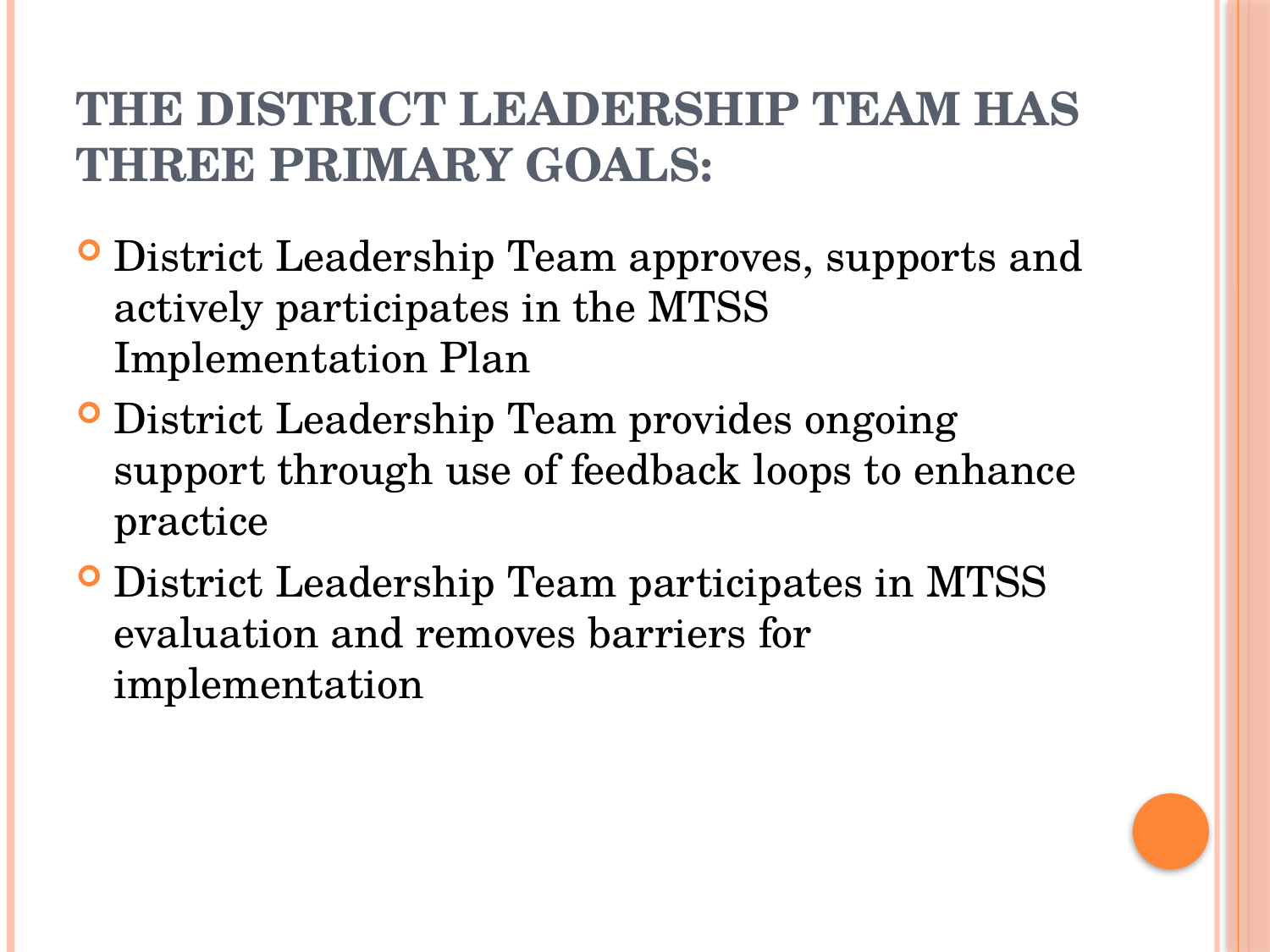

# The District Leadership Team has three primary goals:
District Leadership Team approves, supports and actively participates in the MTSS Implementation Plan
District Leadership Team provides ongoing support through use of feedback loops to enhance practice
District Leadership Team participates in MTSS evaluation and removes barriers for implementation